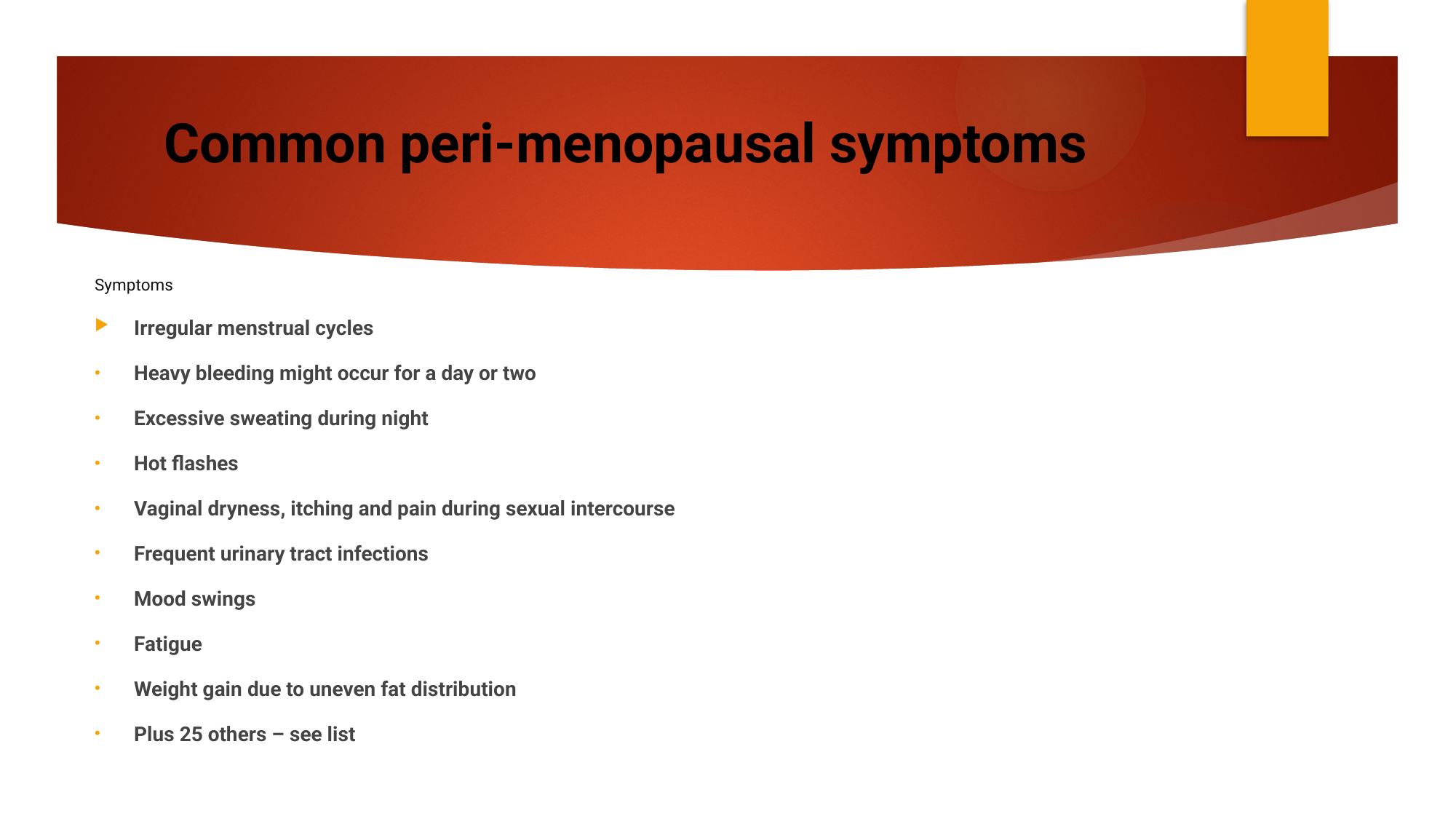

# Common peri-menopausal symptoms
Symptoms
Irregular menstrual cycles
Heavy bleeding might occur for a day or two
Excessive sweating during night
Hot flashes
Vaginal dryness, itching and pain during sexual intercourse
Frequent urinary tract infections
Mood swings
Fatigue
Weight gain due to uneven fat distribution
Plus 25 others – see list